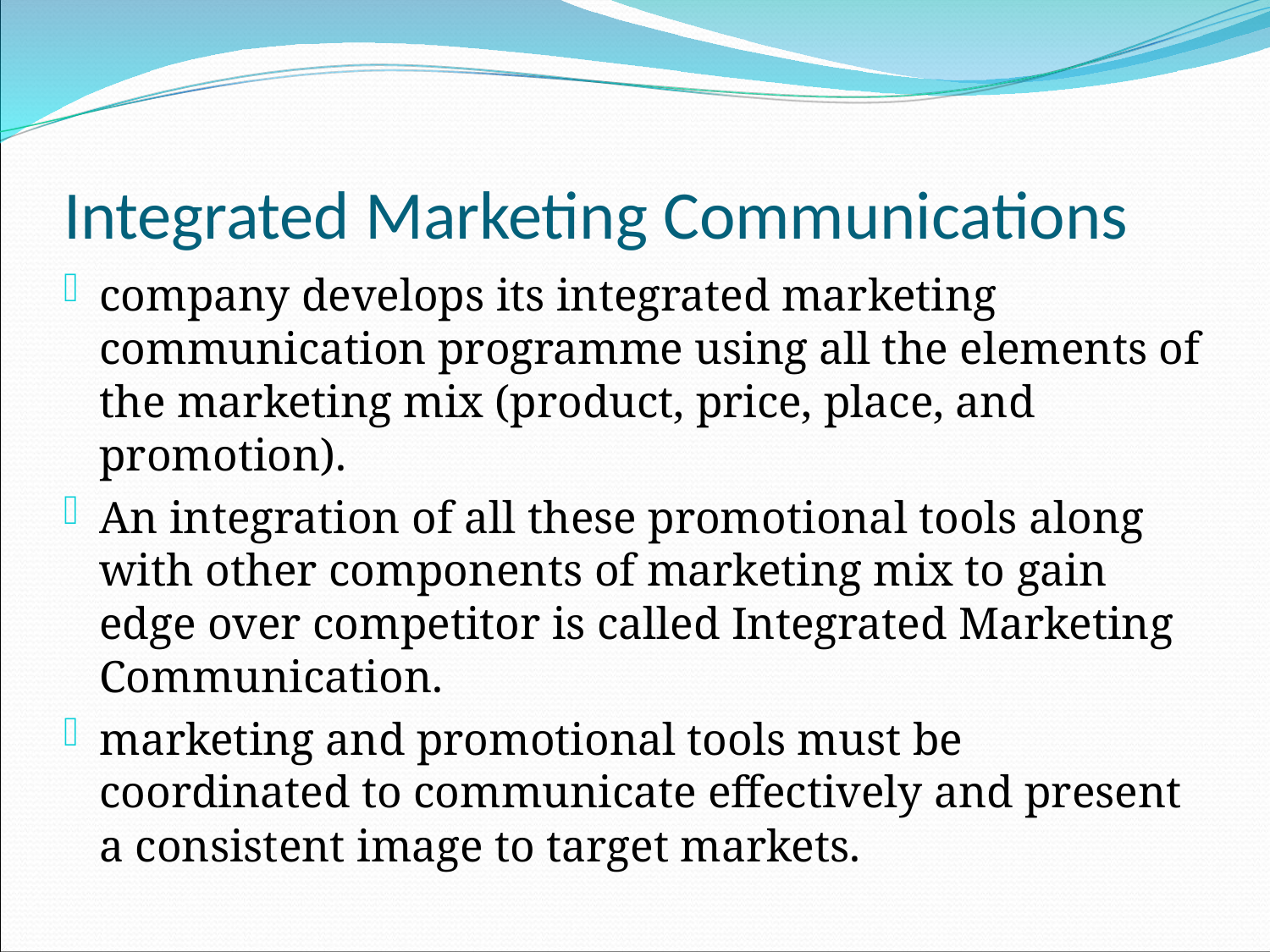

Integrated Marketing Communications
company develops its integrated marketing communication programme using all the elements of the marketing mix (product, price, place, and promotion).
An integration of all these promotional tools along with other components of marketing mix to gain edge over competitor is called Integrated Marketing Communication.
marketing and promotional tools must be coordinated to communicate effectively and present a consistent image to target markets.